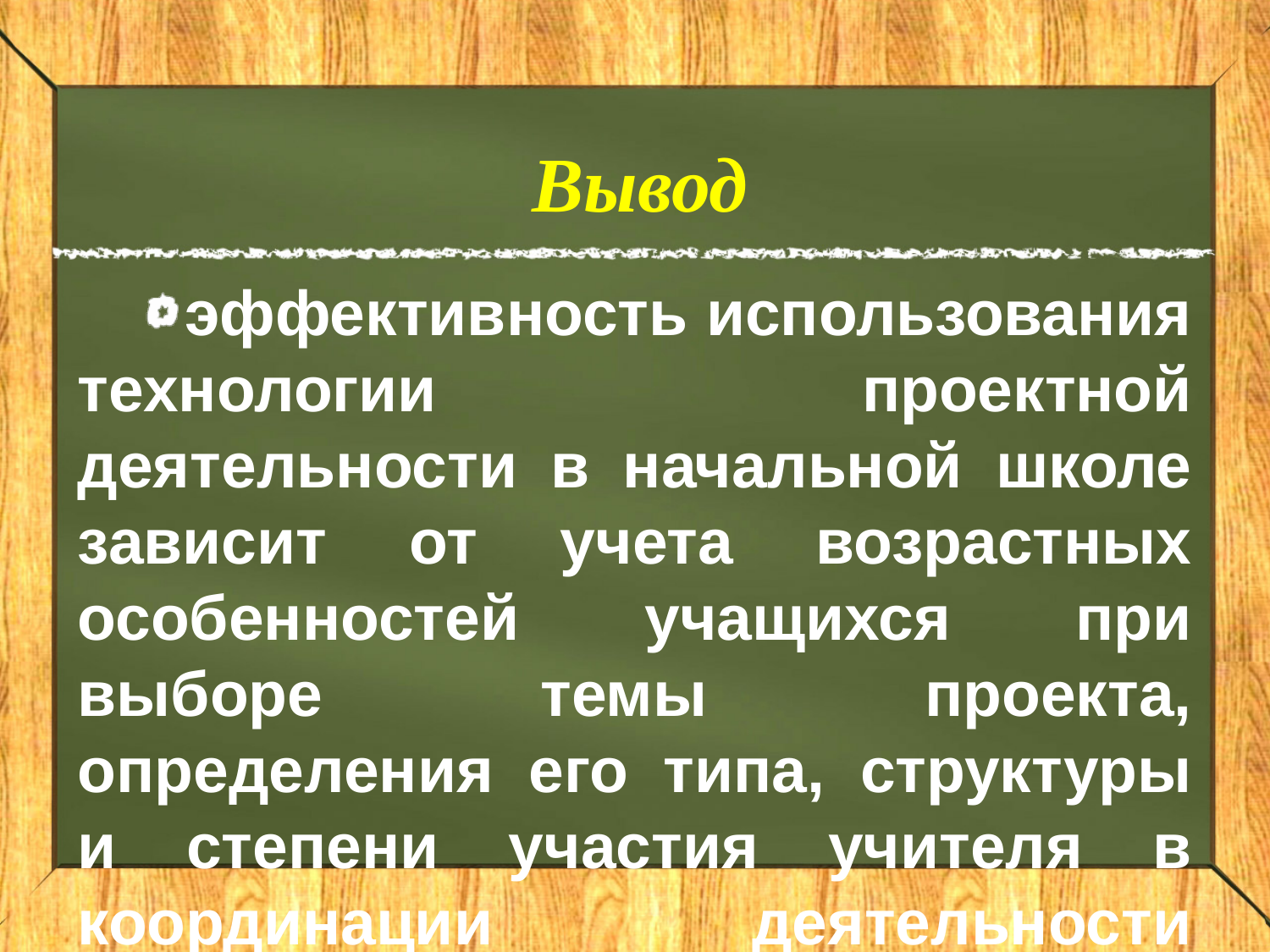

# Вывод
эффективность использования технологии проектной деятельности в начальной школе зависит от учета возрастных особенностей учащихся при выборе темы проекта, определения его типа, структуры и степени участия учителя в координации деятельности учащихся при работе над проектом.